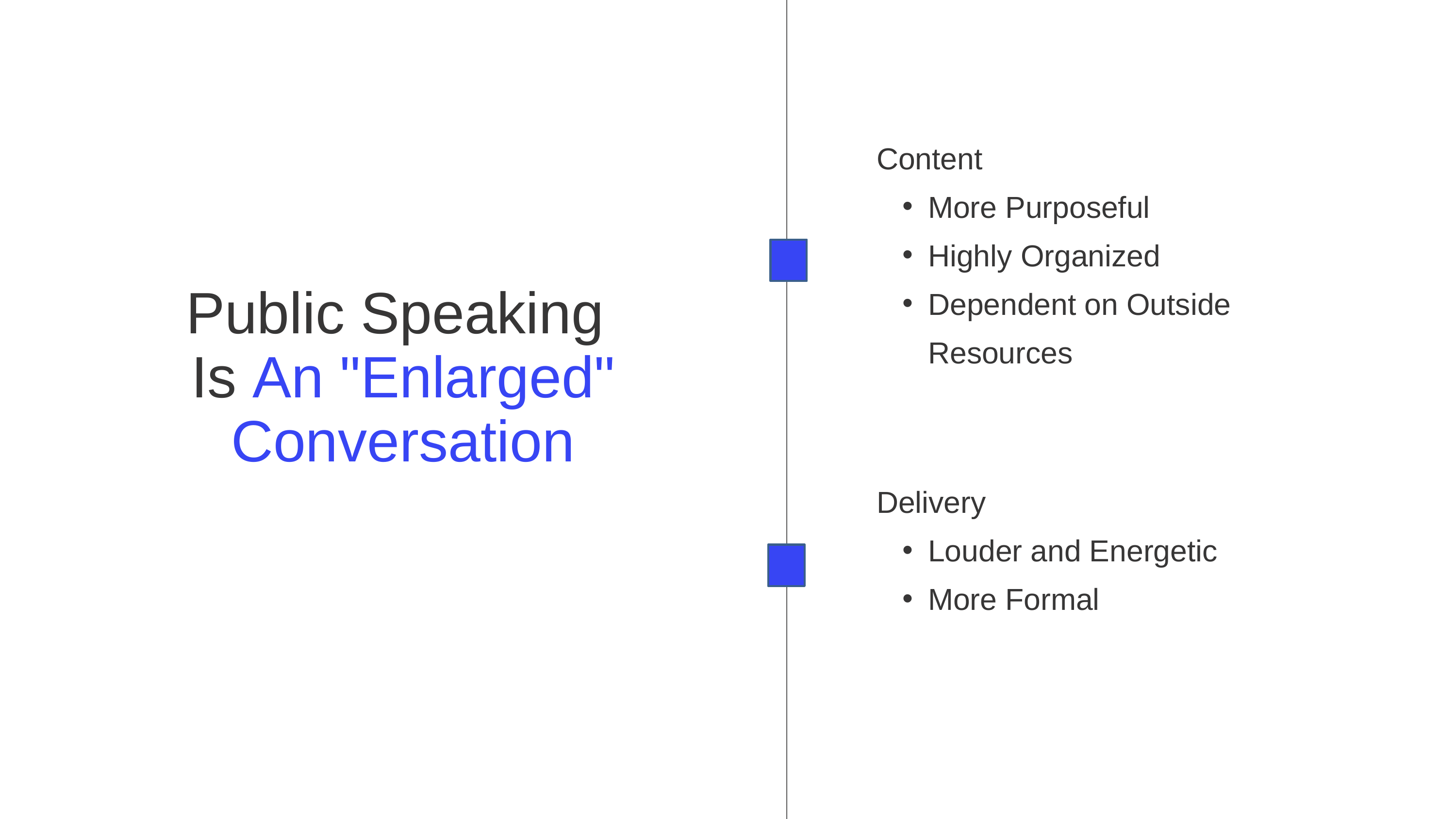

Content
More Purposeful
Highly Organized
Dependent on Outside Resources

Public Speaking
Is An "Enlarged" Conversation
Delivery
Louder and Energetic
More Formal